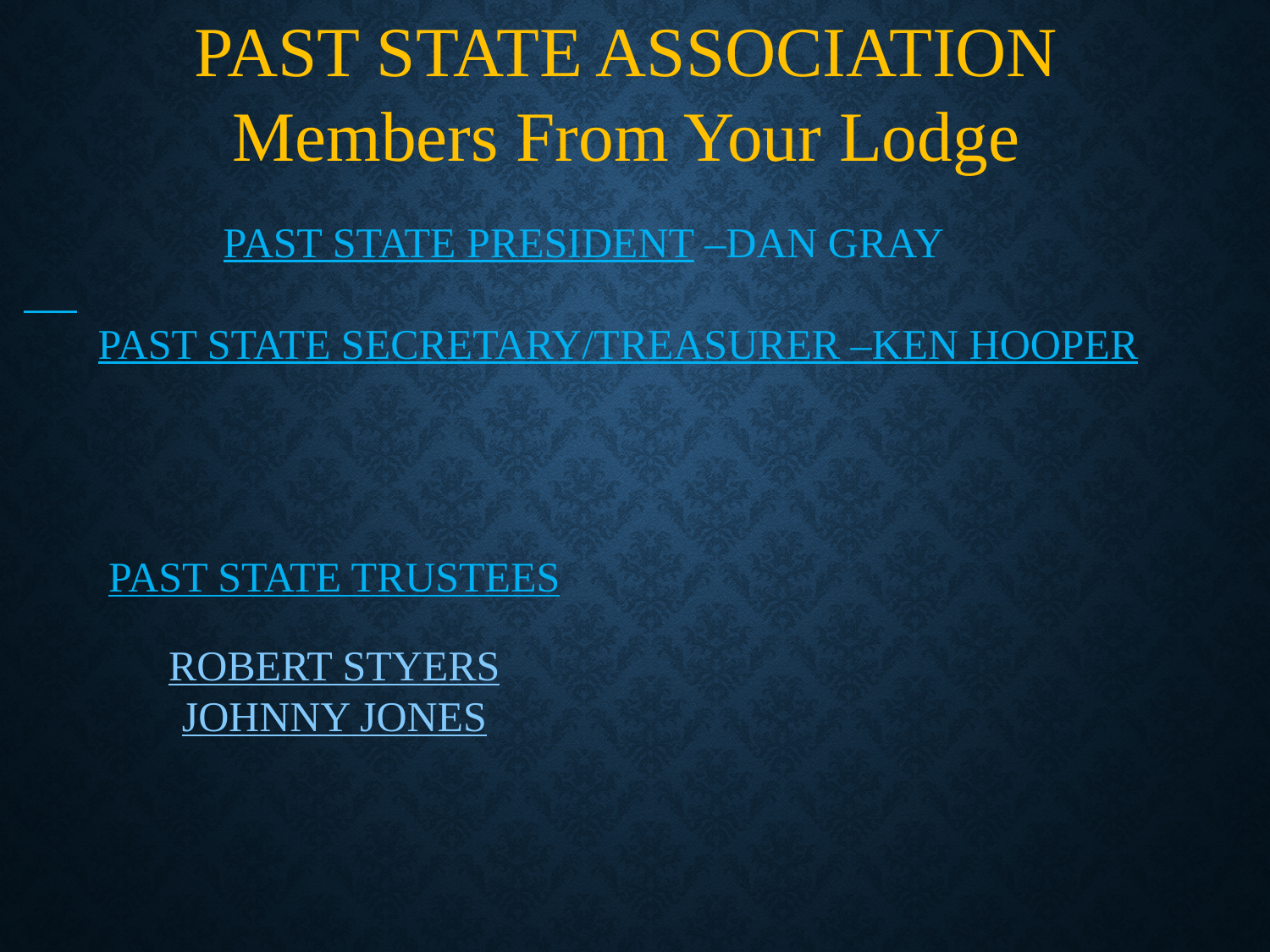

PAST STATE ASSOCIATION
Members From Your Lodge

     PAST STATE PRESIDENT –DAN GRAY

PAST STATE SECRETARY/TREASURER –KEN HOOPER

PAST STATE TRUSTEES

ROBERT STYERS
JOHNNY JONES